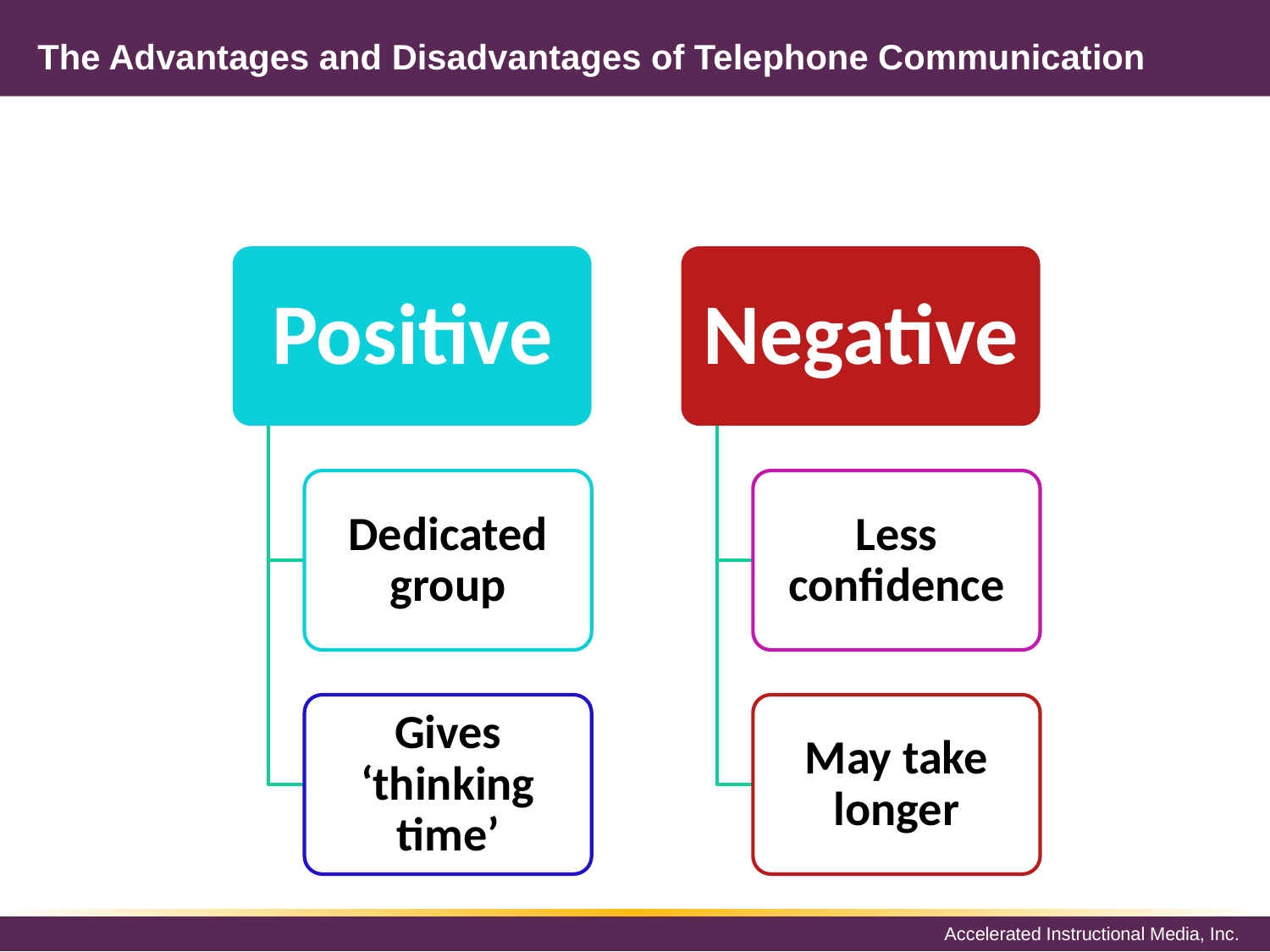

# The Advantages and Disadvantages of Telephone Communication

Positive
Negative

Dedicated group
Less confidence
Gives ‘thinking time’
May take longer